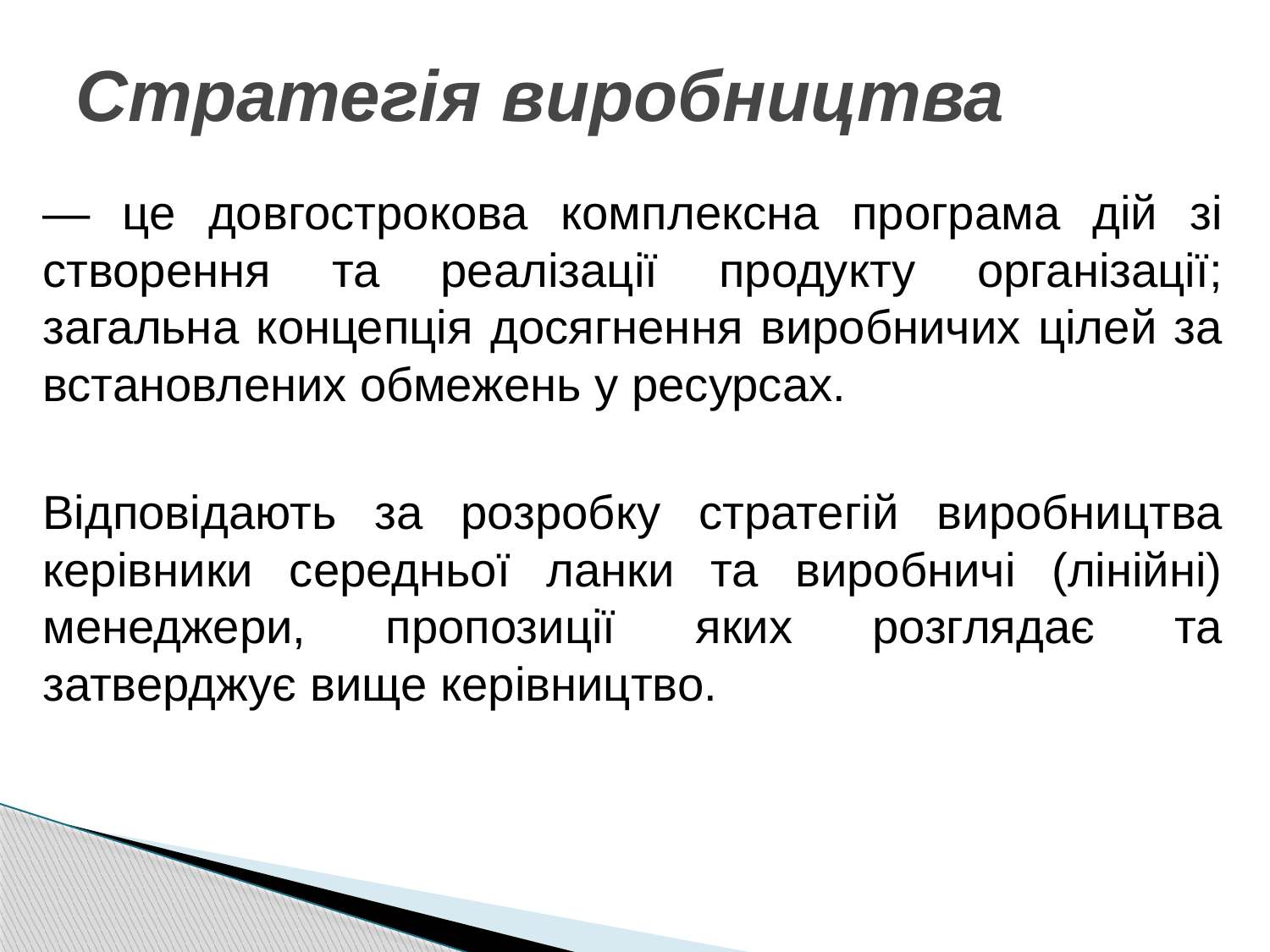

# Стратегія виробництва
— це довгострокова комплексна програма дій зі створення та реалізації продукту організації; загальна концепція досягнення виробничих цілей за встановлених обмежень у ресурсах.

Відповідають за розробку стратегій виробництва керівники середньої ланки та виробничі (лінійні) менеджери, пропозиції яких розглядає та затверджує вище керівництво.